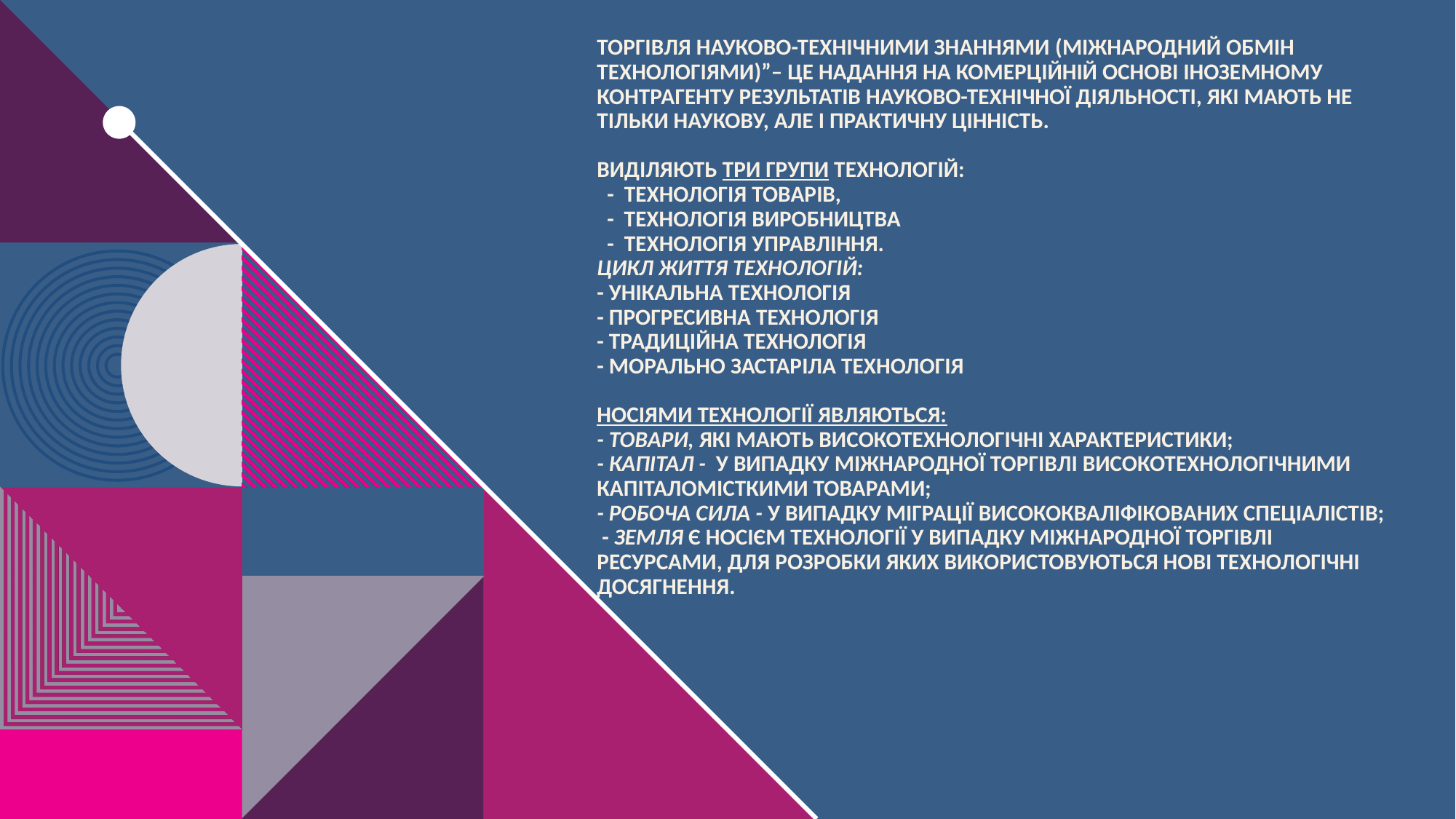

# Торгівля науково-технічними знаннями (міжнародний обмін технологіями)”– це надання на комерційній основі іноземному контрагенту результатів науково-технічної діяльності, які мають не тільки наукову, але і практичну цінність.

Виділяють три групи технологій:
  -  технологія товарів,
  -  технологія виробництва
  -  технологія управління.
цикл життя технологій:
- унікальна технологія
- прогресивна технологія
- традиційна технологія
- морально застаріла технологія

Носіями технології являються:
- товари, які мають високотехнологічні характеристики;
- капітал -  у випадку міжнародної торгівлі високотехнологічними капіталомісткими товарами;
- робоча сила - у випадку міграції висококваліфікованих спеціалістів;
 - земля є носієм технології у випадку міжнародної торгівлі ресурсами, для розробки яких використовуються нові технологічні досягнення.